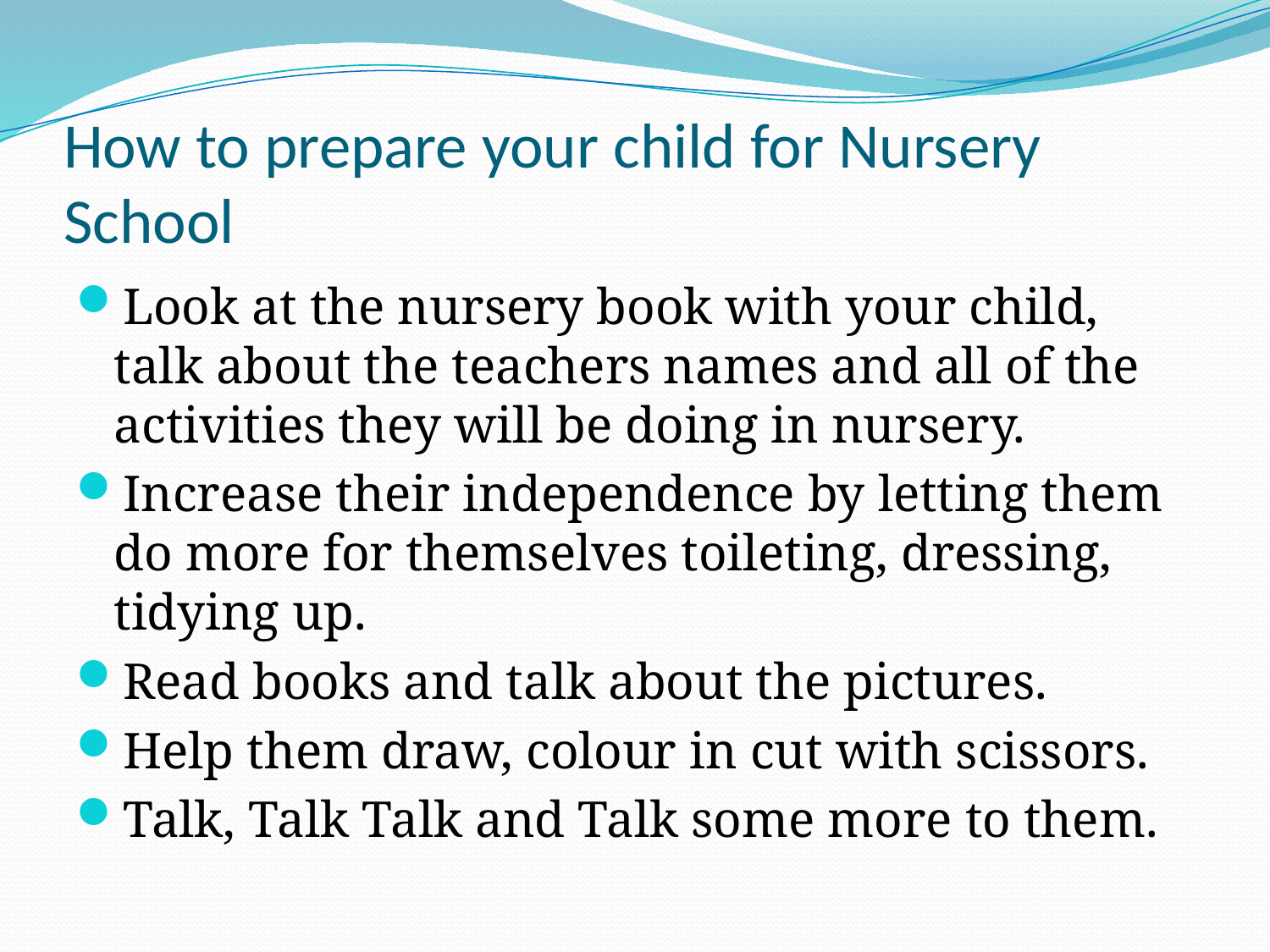

# How to prepare your child for Nursery School
Look at the nursery book with your child, talk about the teachers names and all of the activities they will be doing in nursery.
Increase their independence by letting them do more for themselves toileting, dressing, tidying up.
Read books and talk about the pictures.
Help them draw, colour in cut with scissors.
Talk, Talk Talk and Talk some more to them.